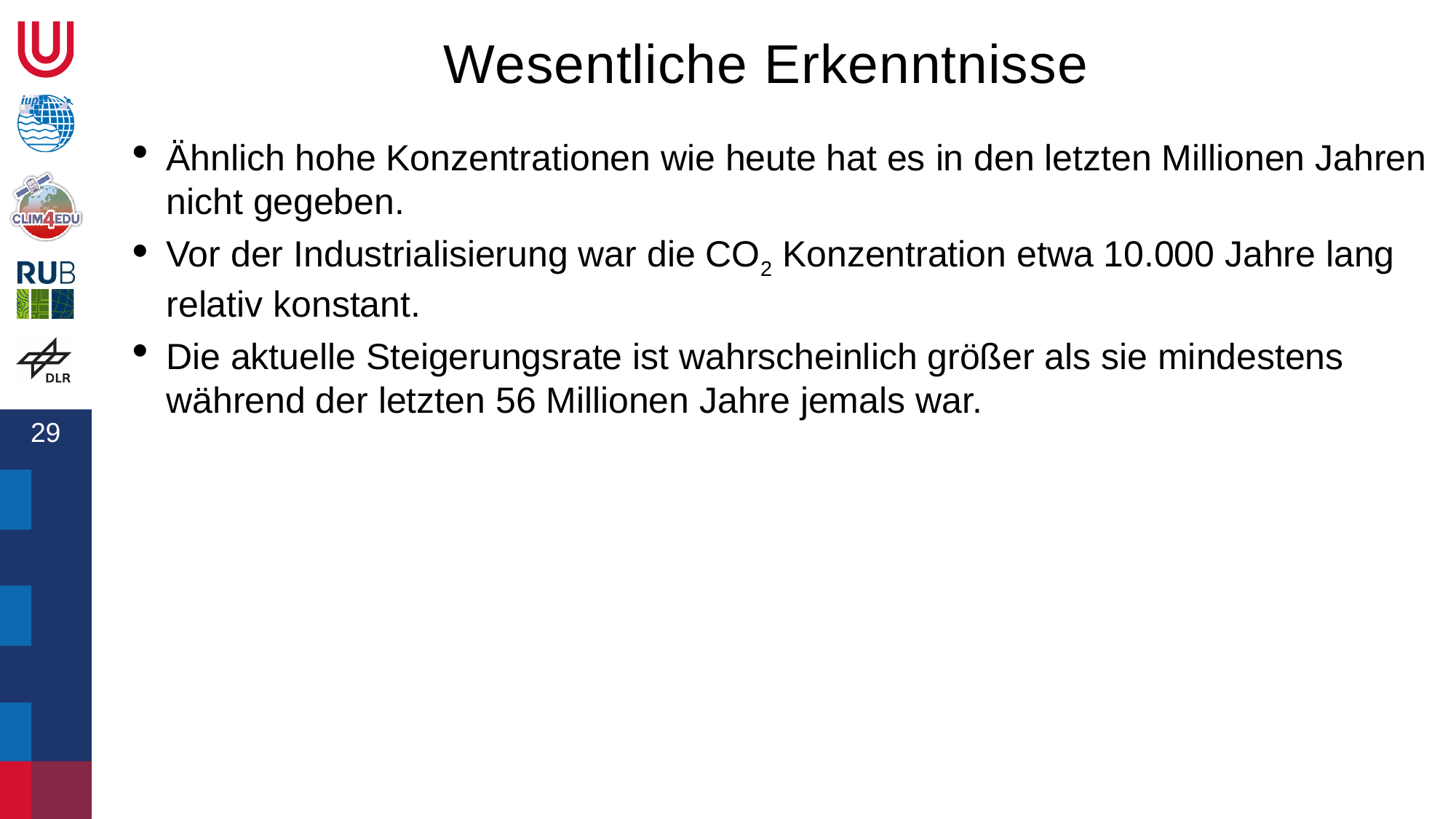

# Wesentliche Erkenntnisse
Ähnlich hohe Konzentrationen wie heute hat es in den letzten Millionen Jahren nicht gegeben.
Vor der Industrialisierung war die CO2 Konzentration etwa 10.000 Jahre lang relativ konstant.
Die aktuelle Steigerungsrate ist wahrscheinlich größer als sie mindestens während der letzten 56 Millionen Jahre jemals war.